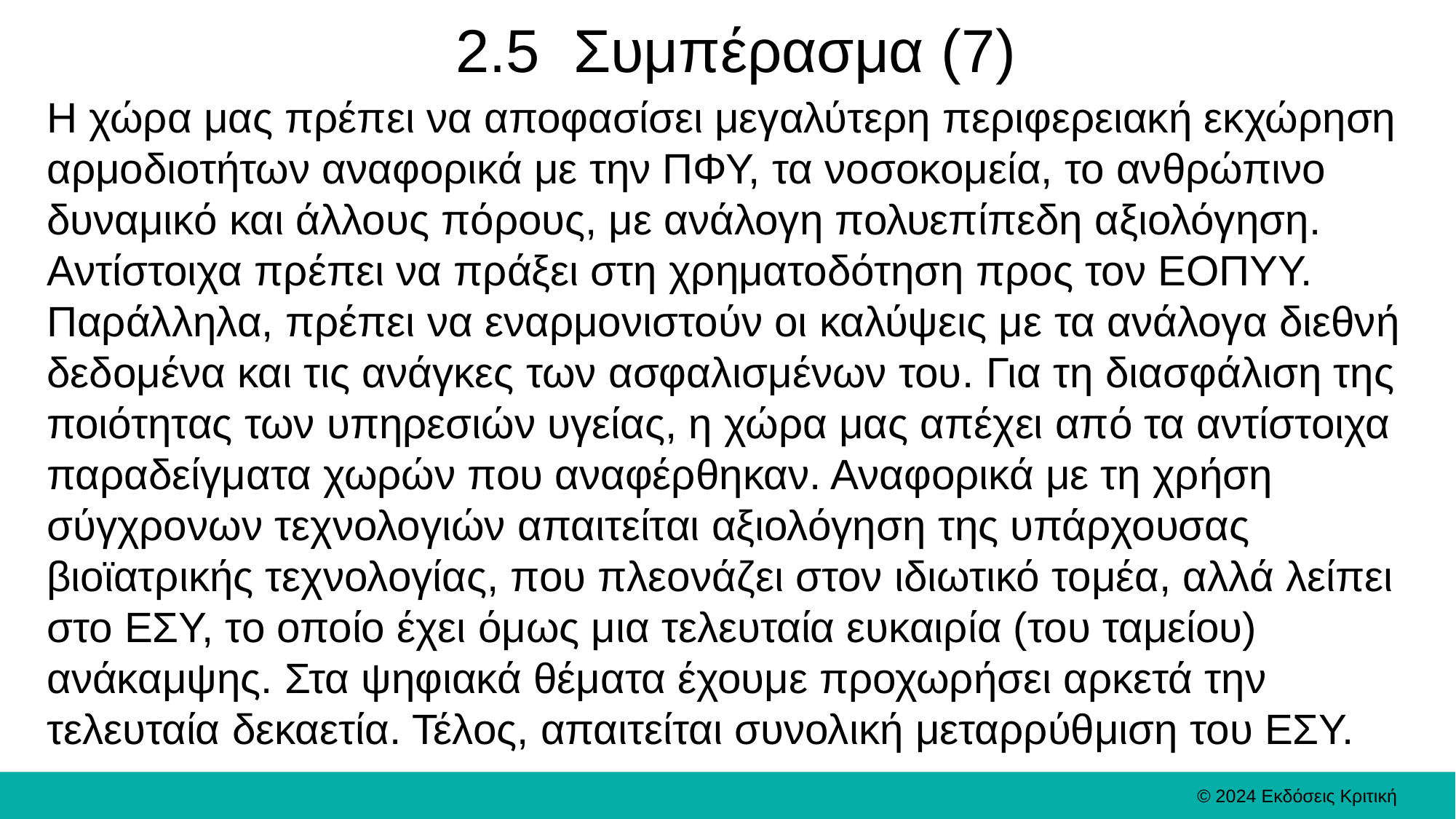

# 2.5  Συμπέρασμα (7)
Η χώρα μας πρέπει να αποφασίσει μεγαλύτερη περιφερειακή εκχώρηση αρμοδιοτήτων αναφορικά με την ΠΦΥ, τα νοσοκομεία, το ανθρώπινο δυναμικό και άλλους πόρους, με ανάλογη πολυεπίπεδη αξιολόγηση. Αντίστοιχα πρέπει να πράξει στη χρηματοδότηση προς τον ΕΟΠΥΥ. Παράλληλα, πρέπει να εναρμονιστούν οι καλύψεις με τα ανάλογα διεθνή δεδομένα και τις ανάγκες των ασφαλισμένων του. Για τη διασφάλιση της ποιότητας των υπηρεσιών υγείας, η χώρα μας απέχει από τα αντίστοιχα παραδείγματα χωρών που αναφέρθηκαν. Αναφορικά με τη χρήση σύγχρονων τεχνολογιών απαιτείται αξιολόγηση της υπάρχουσας βιοϊατρικής τεχνολογίας, που πλεονάζει στον ιδιωτικό τομέα, αλλά λείπει στο ΕΣΥ, το οποίο έχει όμως μια τελευταία ευκαιρία (του ταμείου) ανάκαμψης. Στα ψηφιακά θέματα έχουμε προχωρήσει αρκετά την τελευταία δεκαετία. Τέλος, απαιτείται συνολική μεταρρύθμιση του ΕΣΥ.

© 2024 Εκδόσεις Κριτική